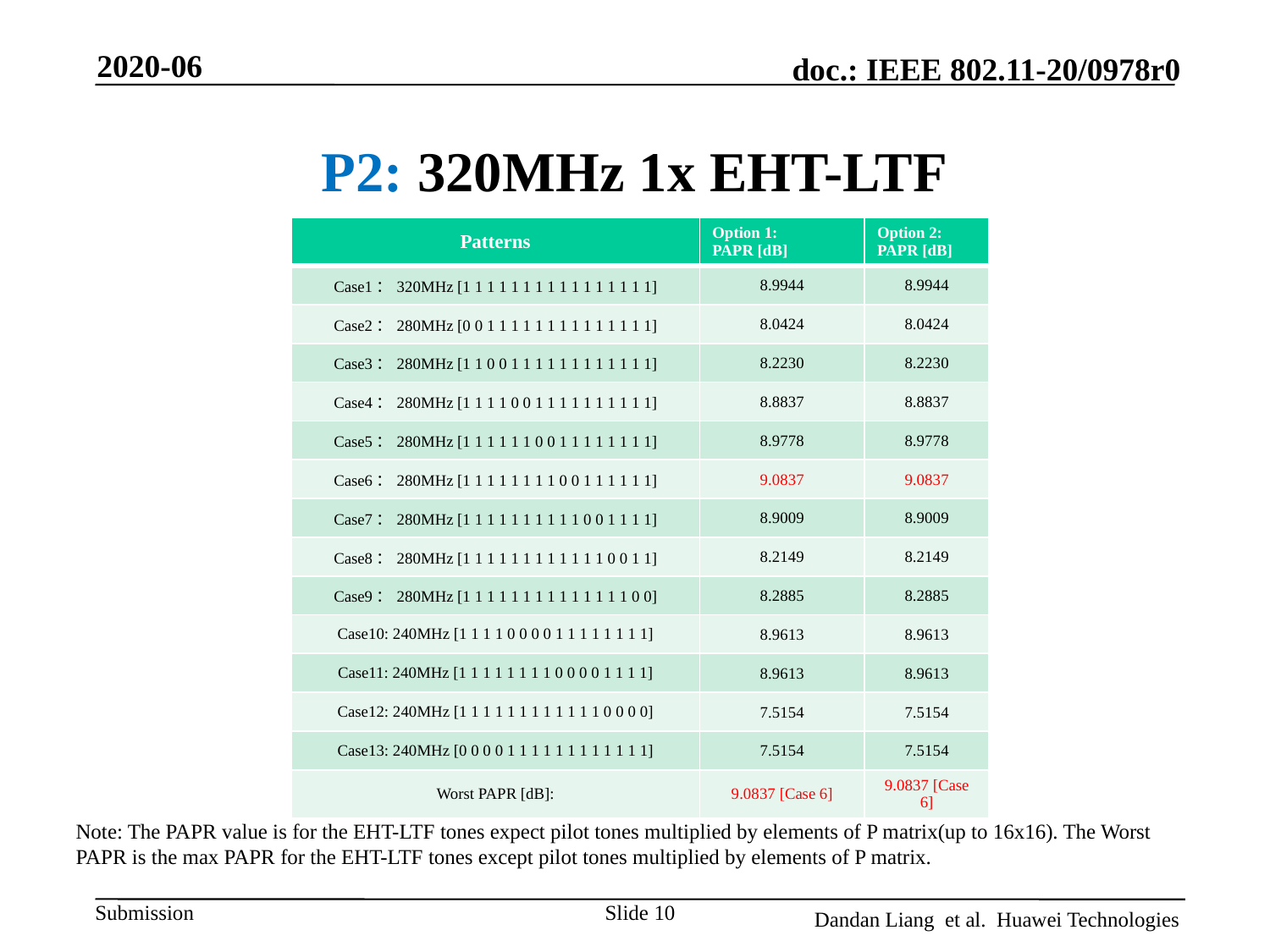

2020-06
# P2: 320MHz 1x EHT-LTF
| Patterns | Option 1: PAPR [dB] | Option 2: PAPR [dB] |
| --- | --- | --- |
| Case1：320MHz [1 1 1 1 1 1 1 1 1 1 1 1 1 1 1 1] | 8.9944 | 8.9944 |
| Case2：280MHz [0 0 1 1 1 1 1 1 1 1 1 1 1 1 1 1] | 8.0424 | 8.0424 |
| Case3：280MHz [1 1 0 0 1 1 1 1 1 1 1 1 1 1 1 1] | 8.2230 | 8.2230 |
| Case4：280MHz [1 1 1 1 0 0 1 1 1 1 1 1 1 1 1 1] | 8.8837 | 8.8837 |
| Case5：280MHz [1 1 1 1 1 1 0 0 1 1 1 1 1 1 1 1] | 8.9778 | 8.9778 |
| Case6：280MHz [1 1 1 1 1 1 1 1 0 0 1 1 1 1 1 1] | 9.0837 | 9.0837 |
| Case7：280MHz [1 1 1 1 1 1 1 1 1 1 0 0 1 1 1 1] | 8.9009 | 8.9009 |
| Case8：280MHz [1 1 1 1 1 1 1 1 1 1 1 1 0 0 1 1] | 8.2149 | 8.2149 |
| Case9：280MHz [1 1 1 1 1 1 1 1 1 1 1 1 1 1 0 0] | 8.2885 | 8.2885 |
| Case10: 240MHz [1 1 1 1 0 0 0 0 1 1 1 1 1 1 1 1] | 8.9613 | 8.9613 |
| Case11: 240MHz [1 1 1 1 1 1 1 1 0 0 0 0 1 1 1 1] | 8.9613 | 8.9613 |
| Case12: 240MHz [1 1 1 1 1 1 1 1 1 1 1 1 0 0 0 0] | 7.5154 | 7.5154 |
| Case13: 240MHz [0 0 0 0 1 1 1 1 1 1 1 1 1 1 1 1] | 7.5154 | 7.5154 |
| Worst PAPR [dB]: | 9.0837 [Case 6] | 9.0837 [Case 6] |
Note: The PAPR value is for the EHT-LTF tones expect pilot tones multiplied by elements of P matrix(up to 16x16). The Worst PAPR is the max PAPR for the EHT-LTF tones except pilot tones multiplied by elements of P matrix.
Slide 10